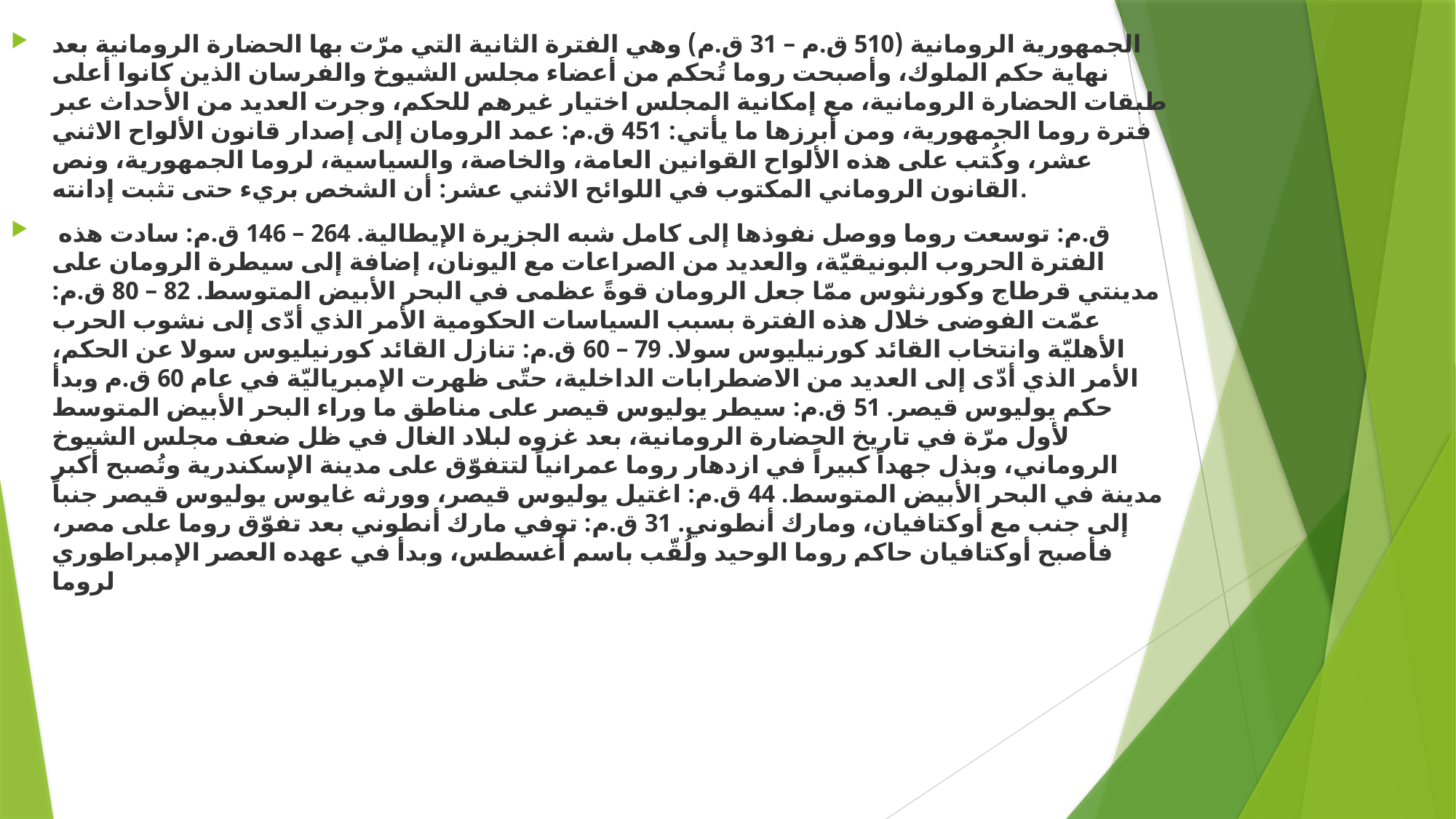

الجمهورية الرومانية (510 ق.م – 31 ق.م) وهي الفترة الثانية التي مرّت بها الحضارة الرومانية بعد نهاية حكم الملوك، وأصبحت روما تُحكم من أعضاء مجلس الشيوخ والفرسان الذين كانوا أعلى طبقات الحضارة الرومانية، مع إمكانية المجلس اختيار غيرهم للحكم، وجرت العديد من الأحداث عبر فترة روما الجمهورية، ومن أبرزها ما يأتي: 451 ق.م: عمد الرومان إلى إصدار قانون الألواح الاثني عشر، وكُتب على هذه الألواح القوانين العامة، والخاصة، والسياسية، لروما الجمهورية، ونص القانون الروماني المكتوب في اللوائح الاثني عشر: أن الشخص بريء حتى تثبت إدانته.
 ق.م: توسعت روما ووصل نفوذها إلى كامل شبه الجزيرة الإيطالية. 264 – 146 ق.م: سادت هذه الفترة الحروب البونيقيّة، والعديد من الصراعات مع اليونان، إضافة إلى سيطرة الرومان على مدينتي قرطاج وكورنثوس ممّا جعل الرومان قوةً عظمى في البحر الأبيض المتوسط. 82 – 80 ق.م: عمّت الفوضى خلال هذه الفترة بسبب السياسات الحكومية الأمر الذي أدّى إلى نشوب الحرب الأهليّة وانتخاب القائد كورنيليوس سولا. 79 – 60 ق.م: تنازل القائد كورنيليوس سولا عن الحكم، الأمر الذي أدّى إلى العديد من الاضطرابات الداخلية، حتّى ظهرت الإمبرياليّة في عام 60 ق.م وبدأ حكم يوليوس قيصر. 51 ق.م: سيطر يوليوس قيصر على مناطق ما وراء البحر الأبيض المتوسط لأول مرّة في تاريخ الحضارة الرومانية، بعد غزوه لبلاد الغال في ظل ضعف مجلس الشيوخ الروماني، وبذل جهداً كبيراً في ازدهار روما عمرانياً لتتفوّق على مدينة الإسكندرية وتُصبح أكبر مدينة في البحر الأبيض المتوسط. 44 ق.م: اغتيل يوليوس قيصر، وورثه غايوس يوليوس قيصر جنباً إلى جنب مع أوكتافيان، ومارك أنطوني. 31 ق.م: توفي مارك أنطوني بعد تفوّق روما على مصر، فأصبح أوكتافيان حاكم روما الوحيد ولُقّب باسم أغسطس، وبدأ في عهده العصر الإمبراطوري لروما